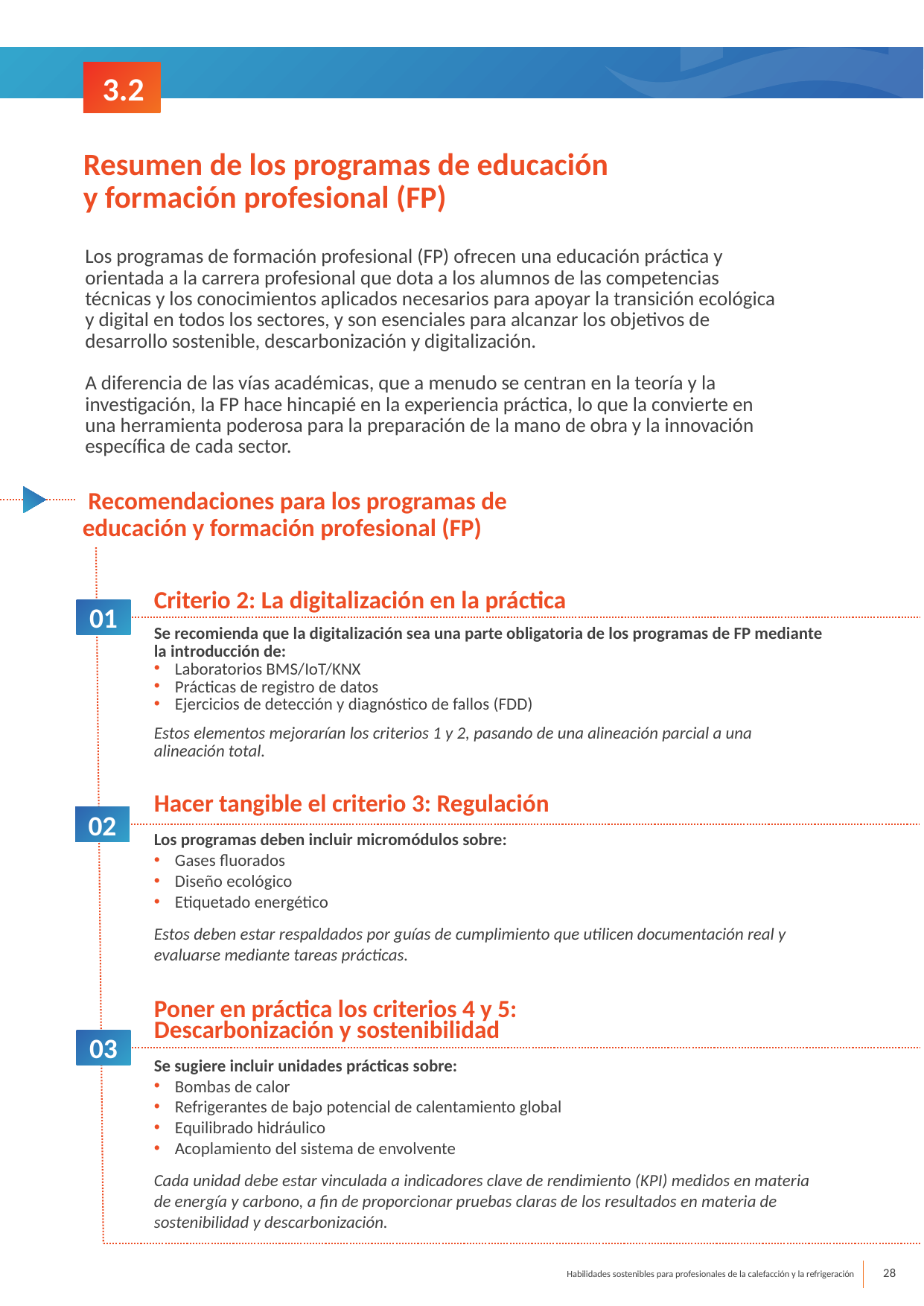

3.2
Resumen de los programas de educación y formación profesional (FP)
Los programas de formación profesional (FP) ofrecen una educación práctica y orientada a la carrera profesional que dota a los alumnos de las competencias técnicas y los conocimientos aplicados necesarios para apoyar la transición ecológica y digital en todos los sectores, y son esenciales para alcanzar los objetivos de desarrollo sostenible, descarbonización y digitalización.

A diferencia de las vías académicas, que a menudo se centran en la teoría y la investigación, la FP hace hincapié en la experiencia práctica, lo que la convierte en una herramienta poderosa para la preparación de la mano de obra y la innovación específica de cada sector.

 Recomendaciones para los programas de educación y formación profesional (FP)

Criterio 2: La digitalización en la práctica

Se recomienda que la digitalización sea una parte obligatoria de los programas de FP mediante la introducción de:
Laboratorios BMS/IoT/KNX
Prácticas de registro de datos
Ejercicios de detección y diagnóstico de fallos (FDD)

Estos elementos mejorarían los criterios 1 y 2, pasando de una alineación parcial a una alineación total.

Hacer tangible el criterio 3: Regulación

Los programas deben incluir micromódulos sobre:
Gases fluorados
Diseño ecológico
Etiquetado energético

Estos deben estar respaldados por guías de cumplimiento que utilicen documentación real y evaluarse mediante tareas prácticas.

Poner en práctica los criterios 4 y 5:
Descarbonización y sostenibilidad

Se sugiere incluir unidades prácticas sobre:
Bombas de calor
Refrigerantes de bajo potencial de calentamiento global
Equilibrado hidráulico
Acoplamiento del sistema de envolvente

Cada unidad debe estar vinculada a indicadores clave de rendimiento (KPI) medidos en materia de energía y carbono, a fin de proporcionar pruebas claras de los resultados en materia de sostenibilidad y descarbonización.

01
02
03